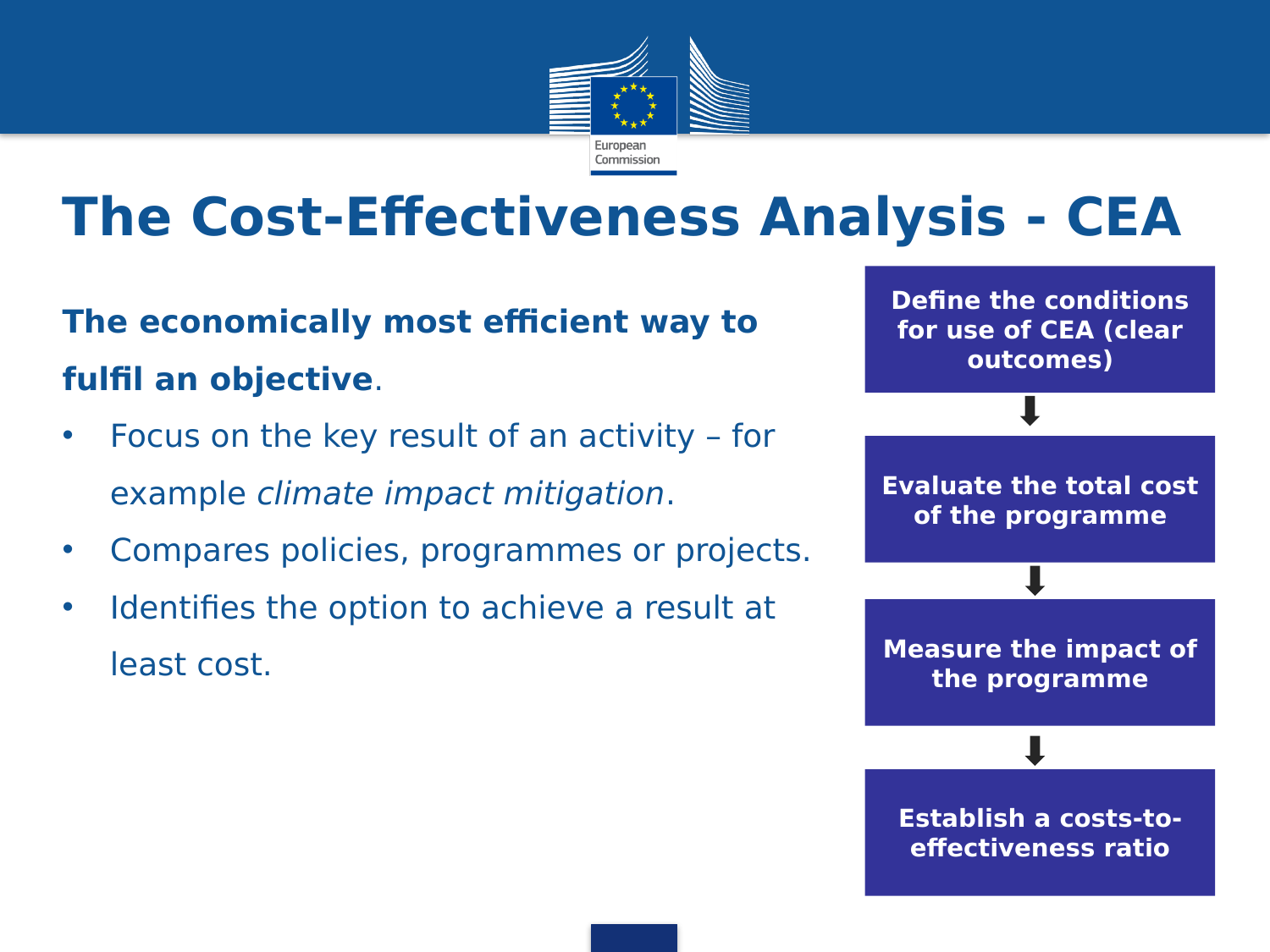

# The Cost-Effectiveness Analysis - CEA
Define the conditions for use of CEA (clear outcomes)
The economically most efficient way to fulfil an objective.
Focus on the key result of an activity – for example climate impact mitigation.
Compares policies, programmes or projects.
Identifies the option to achieve a result at least cost.

Evaluate the total cost of the programme

Measure the impact of the programme

Establish a costs-to-effectiveness ratio